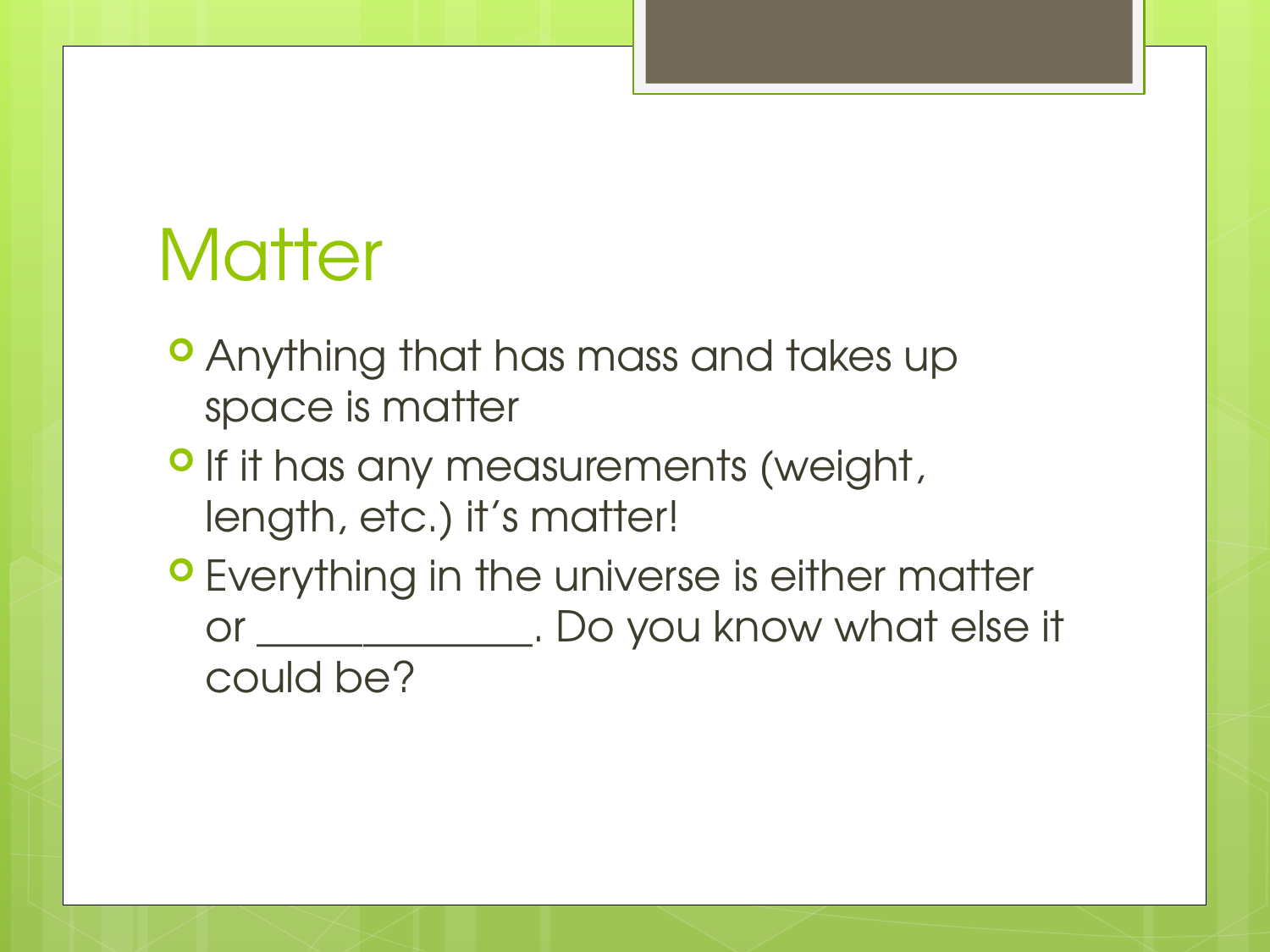

# Matter
Anything that has mass and takes up space is matter
If it has any measurements (weight, length, etc.) it’s matter!
Everything in the universe is either matter or _____________. Do you know what else it could be?